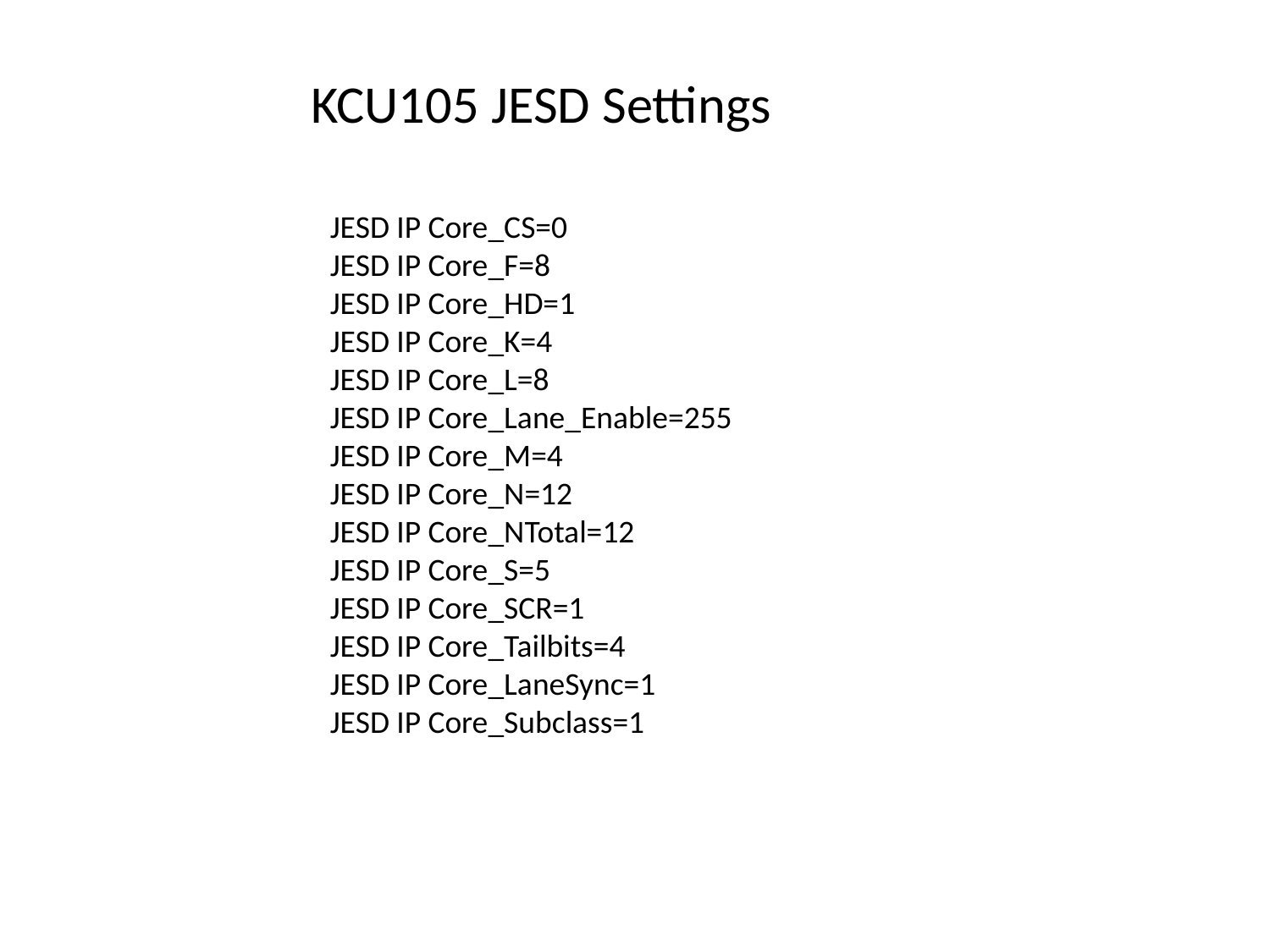

# KCU105 JESD Settings
JESD IP Core_CS=0
JESD IP Core_F=8
JESD IP Core_HD=1
JESD IP Core_K=4
JESD IP Core_L=8
JESD IP Core_Lane_Enable=255
JESD IP Core_M=4
JESD IP Core_N=12
JESD IP Core_NTotal=12
JESD IP Core_S=5
JESD IP Core_SCR=1
JESD IP Core_Tailbits=4
JESD IP Core_LaneSync=1
JESD IP Core_Subclass=1